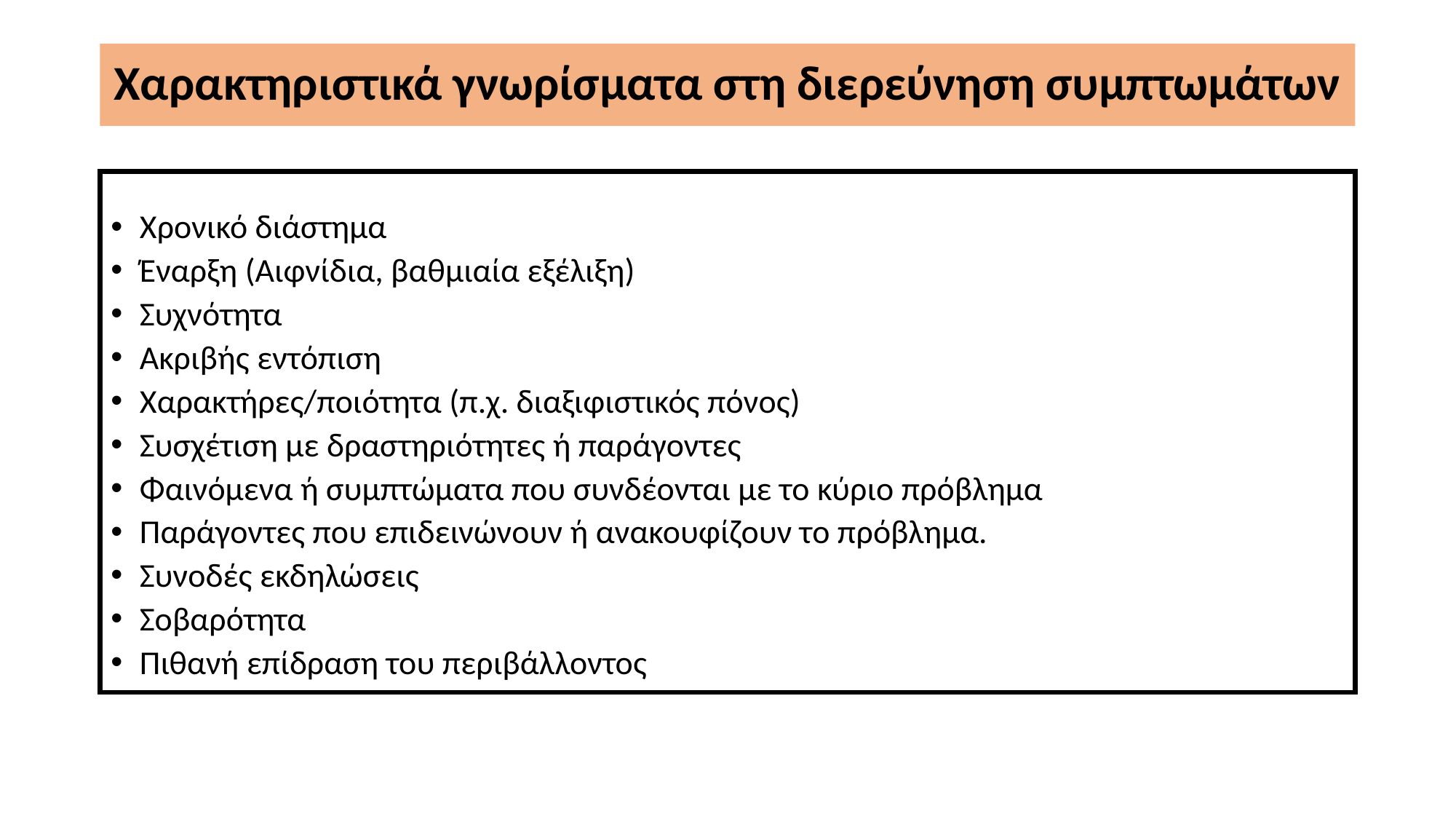

# Χαρακτηριστικά γνωρίσματα στη διερεύνηση συμπτωμάτων

Χρονικό διάστημα
Έναρξη (Αιφνίδια, βαθμιαία εξέλιξη)
Συχνότητα
Ακριβής εντόπιση
Χαρακτήρες/ποιότητα (π.χ. διαξιφιστικός πόνος)
Συσχέτιση με δραστηριότητες ή παράγοντες
Φαινόμενα ή συμπτώματα που συνδέονται με το κύριο πρόβλημα
Παράγοντες που επιδεινώνουν ή ανακουφίζουν το πρόβλημα.
Συνοδές εκδηλώσεις
Σοβαρότητα
Πιθανή επίδραση του περιβάλλοντος